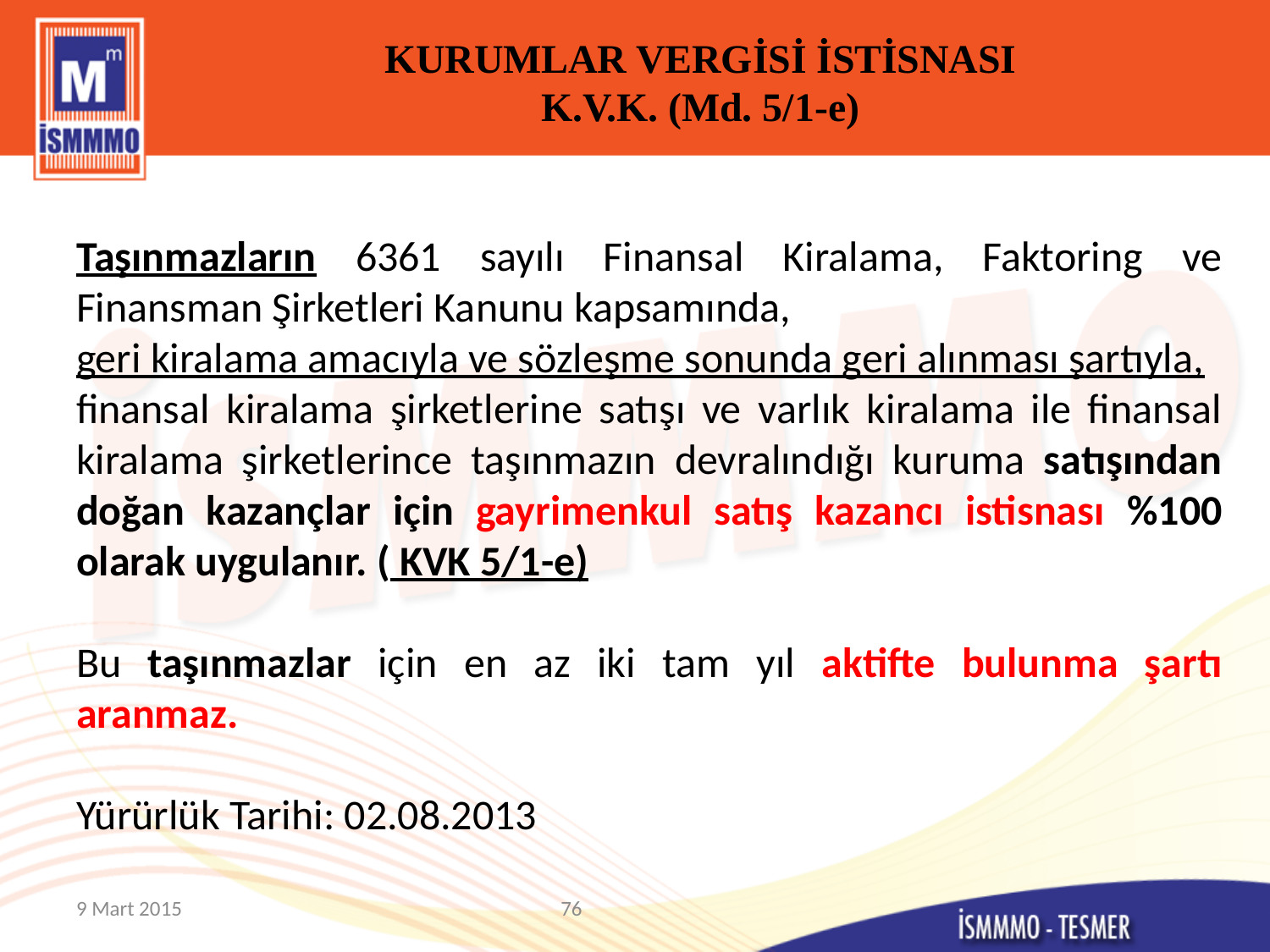

# KURUMLAR VERGİSİ İSTİSNASI K.V.K. (Md. 5/1-e)

Taşınmazların 6361 sayılı Finansal Kiralama, Faktoring ve Finansman Şirketleri Kanunu kapsamında,
geri kiralama amacıyla ve sözleşme sonunda geri alınması şartıyla,
finansal kiralama şirketlerine satışı ve varlık kiralama ile finansal kiralama şirketlerince taşınmazın devralındığı kuruma satışından doğan kazançlar için gayrimenkul satış kazancı istisnası %100 olarak uygulanır. ( KVK 5/1-e)

Bu taşınmazlar için en az iki tam yıl aktifte bulunma şartı aranmaz.

Yürürlük Tarihi: 02.08.2013

9 Mart 2015
76